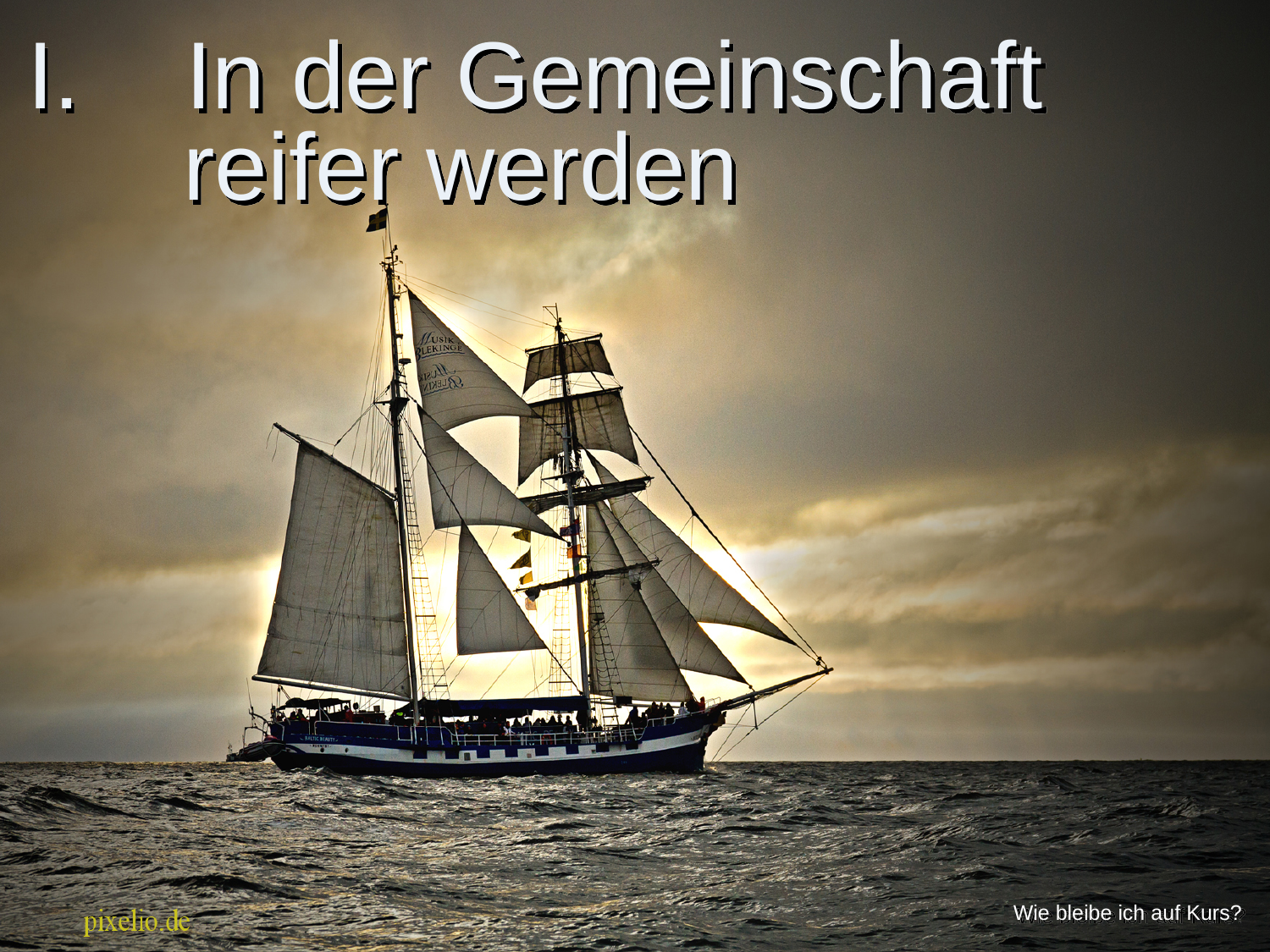

# I.    In der Gemeinschaft reifer werden
Wie bleibe ich auf Kurs?